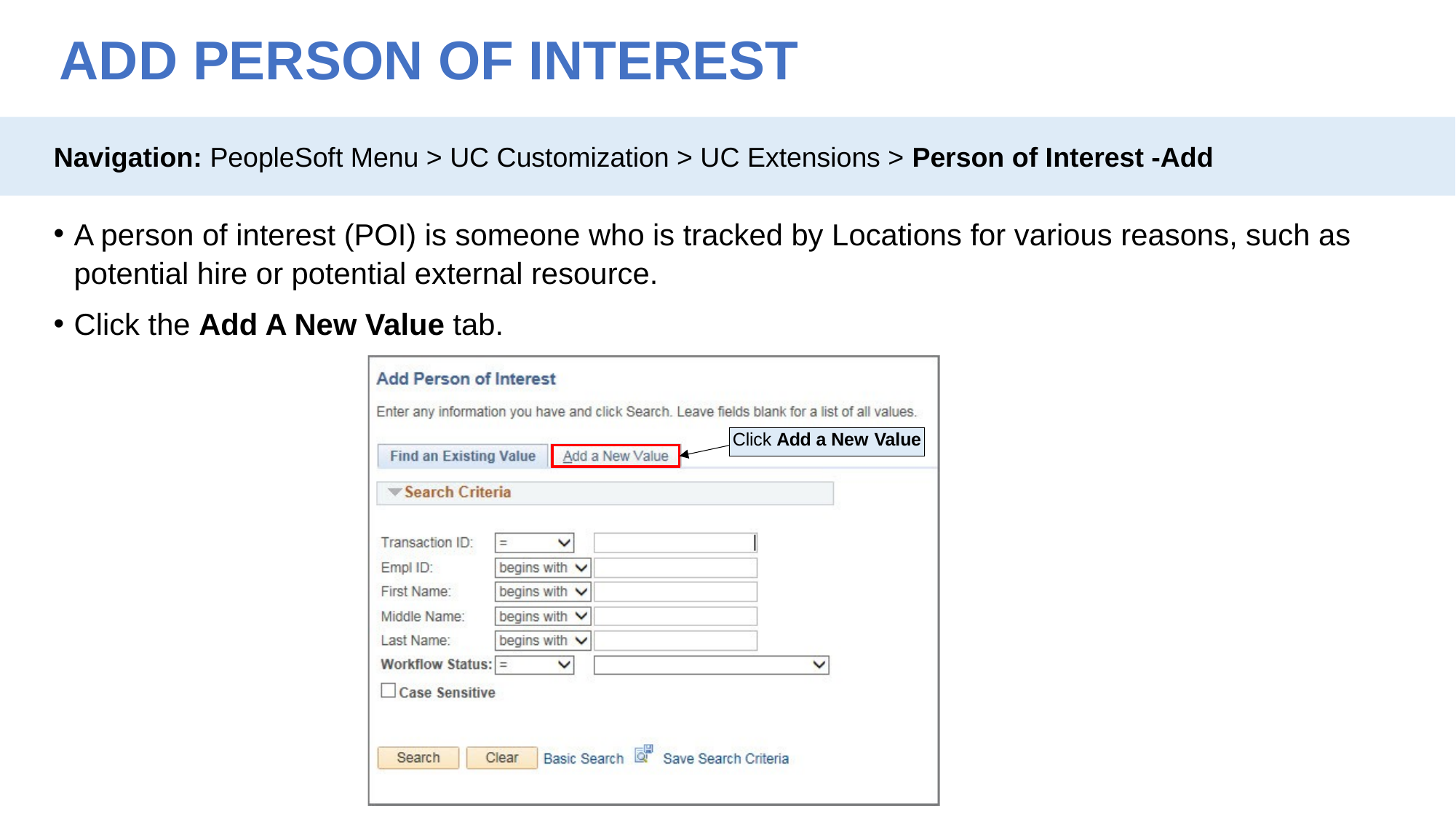

# ADD PERSON OF INTEREST

Navigation: PeopleSoft Menu > UC Customization > UC Extensions > Person of Interest -Add
A person of interest (POI) is someone who is tracked by Locations for various reasons, such as potential hire or potential external resource.
Click the Add A New Value tab.

Click Add a New Value